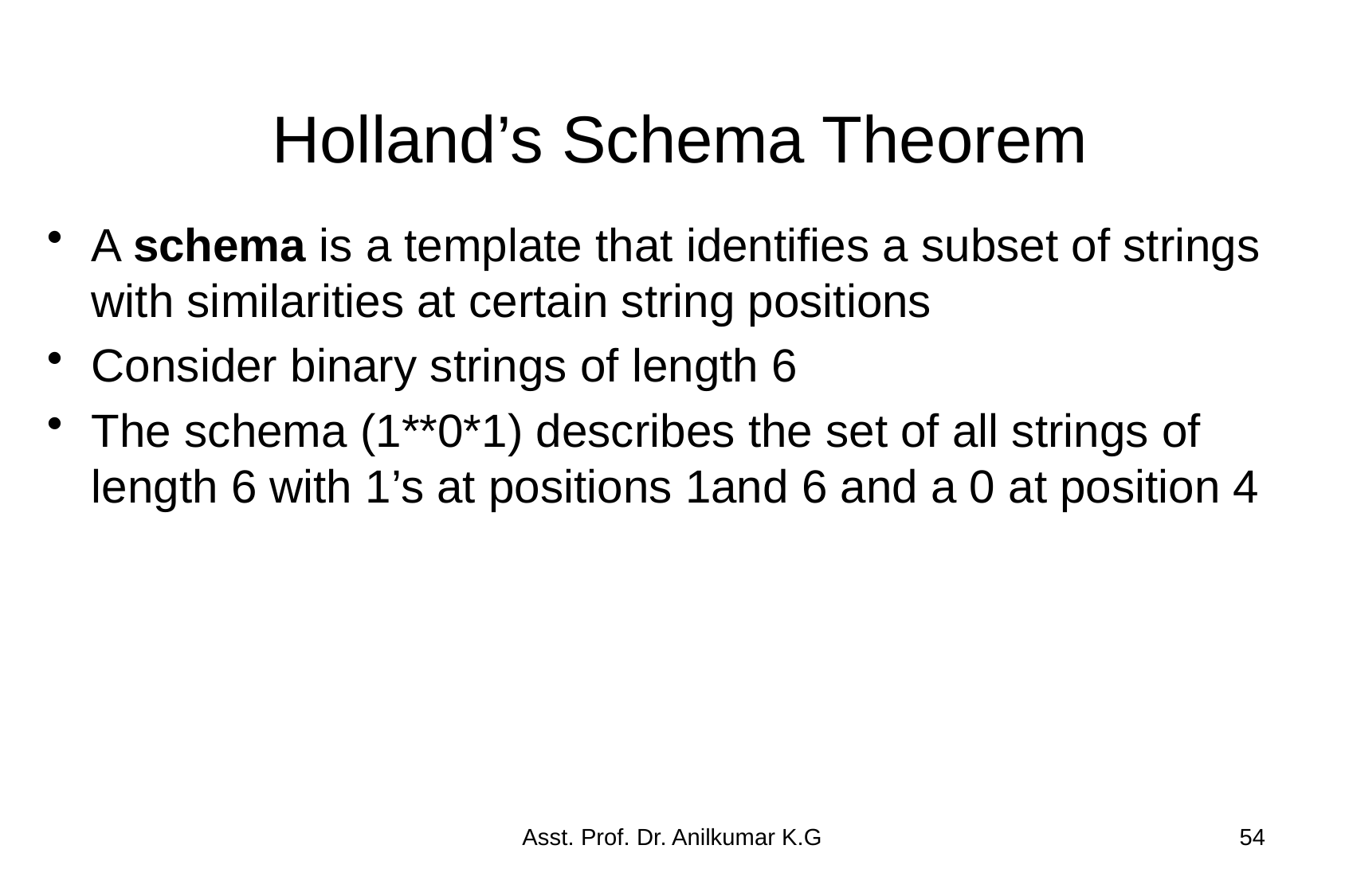

# Holland’s Schema Theorem
A schema is a template that identifies a subset of strings with similarities at certain string positions
Consider binary strings of length 6
The schema (1**0*1) describes the set of all strings of length 6 with 1’s at positions 1and 6 and a 0 at position 4

Asst. Prof. Dr. Anilkumar K.G
54